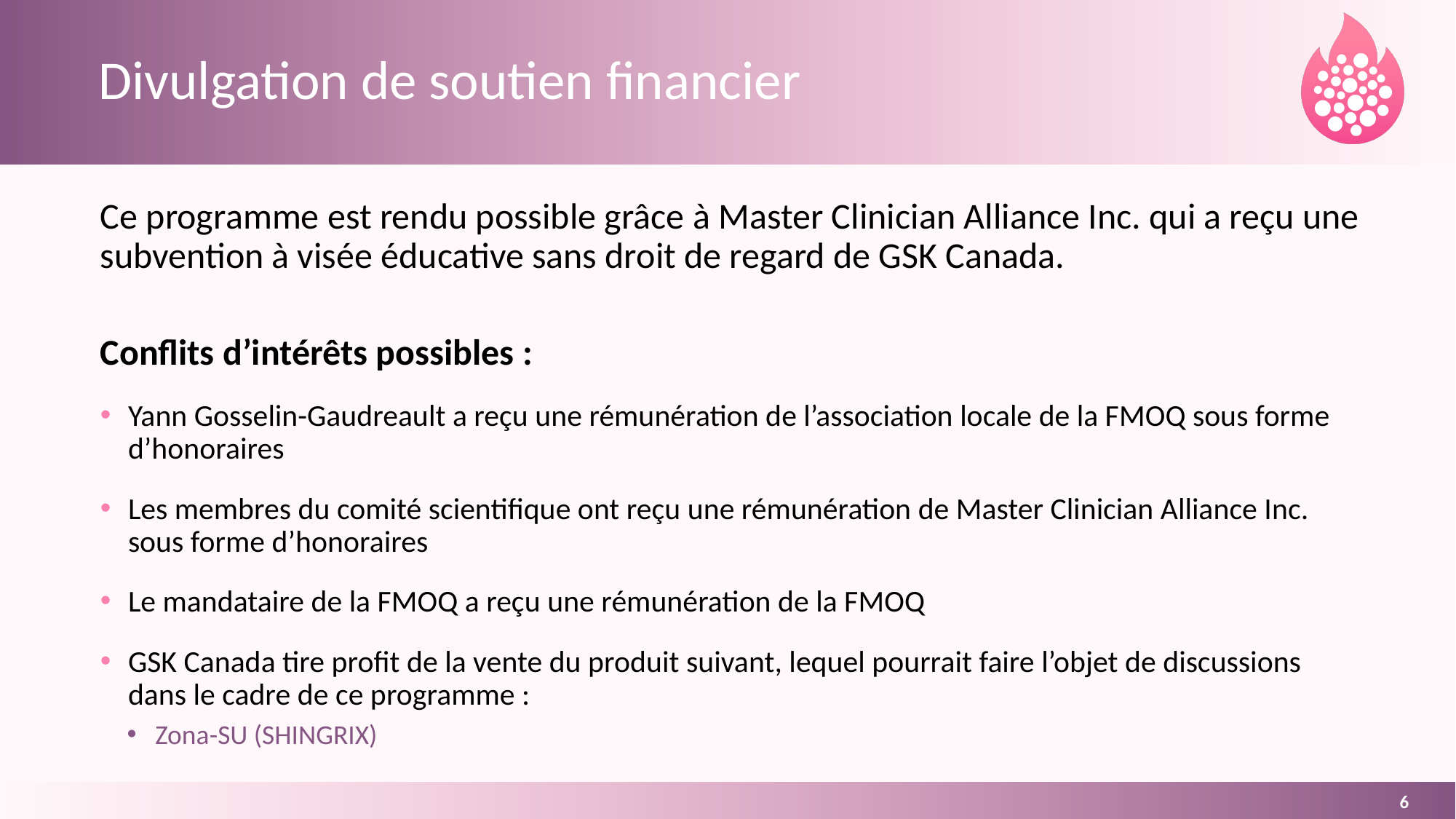

# Divulgation de soutien financier
Ce programme est rendu possible grâce à Master Clinician Alliance Inc. qui a reçu une subvention à visée éducative sans droit de regard de GSK Canada.

Conflits d’intérêts possibles :
Yann Gosselin-Gaudreault a reçu une rémunération de l’association locale de la FMOQ sous forme d’honoraires
Les membres du comité scientifique ont reçu une rémunération de Master Clinician Alliance Inc.
sous forme d’honoraires
Le mandataire de la FMOQ a reçu une rémunération de la FMOQ
GSK Canada tire profit de la vente du produit suivant, lequel pourrait faire l’objet de discussions
dans le cadre de ce programme :
Zona-SU (SHINGRIX)

6